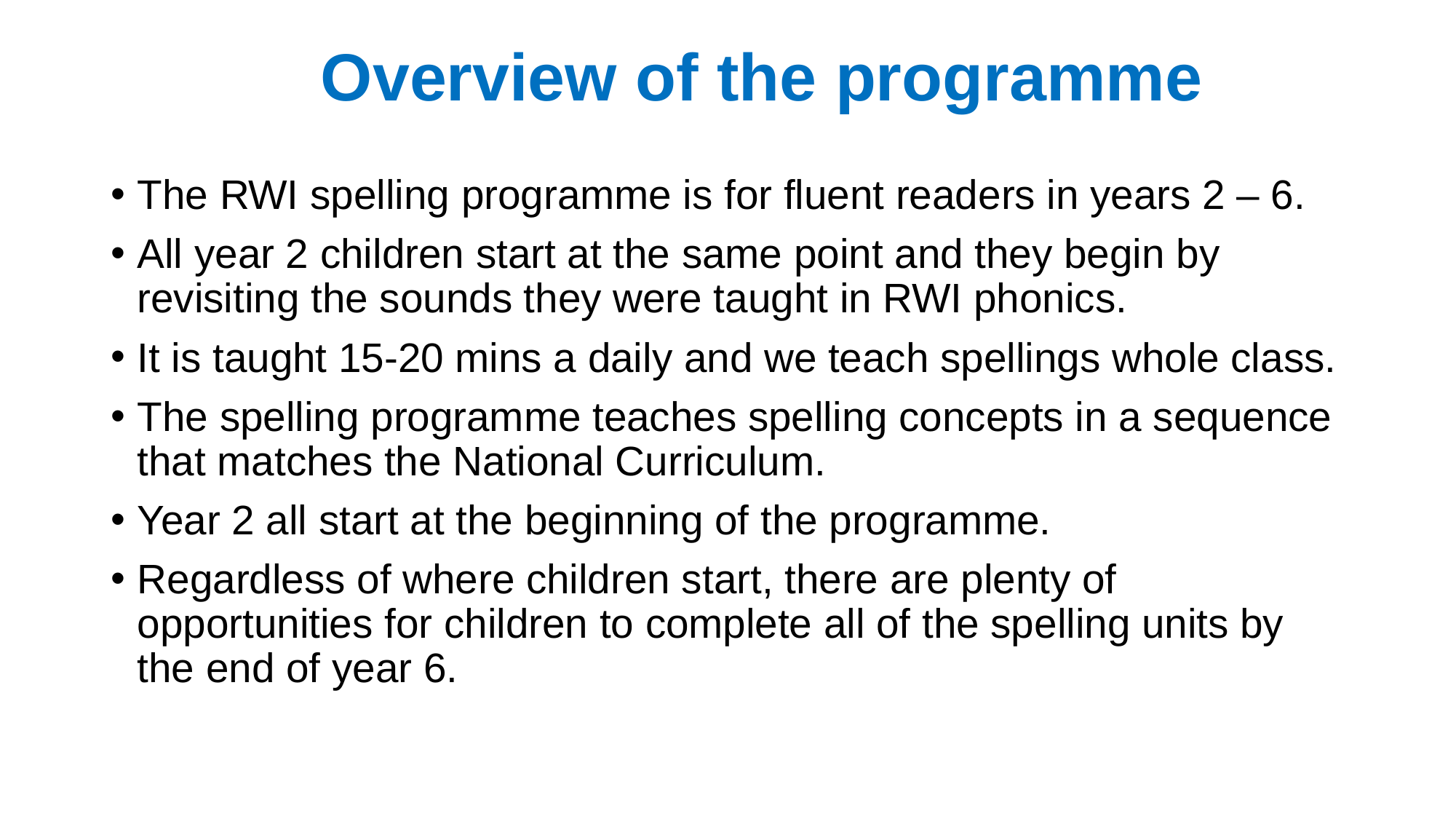

# Overview of the programme
The RWI spelling programme is for fluent readers in years 2 – 6.
All year 2 children start at the same point and they begin by revisiting the sounds they were taught in RWI phonics.
It is taught 15-20 mins a daily and we teach spellings whole class.
The spelling programme teaches spelling concepts in a sequence that matches the National Curriculum.
Year 2 all start at the beginning of the programme.
Regardless of where children start, there are plenty of opportunities for children to complete all of the spelling units by the end of year 6.